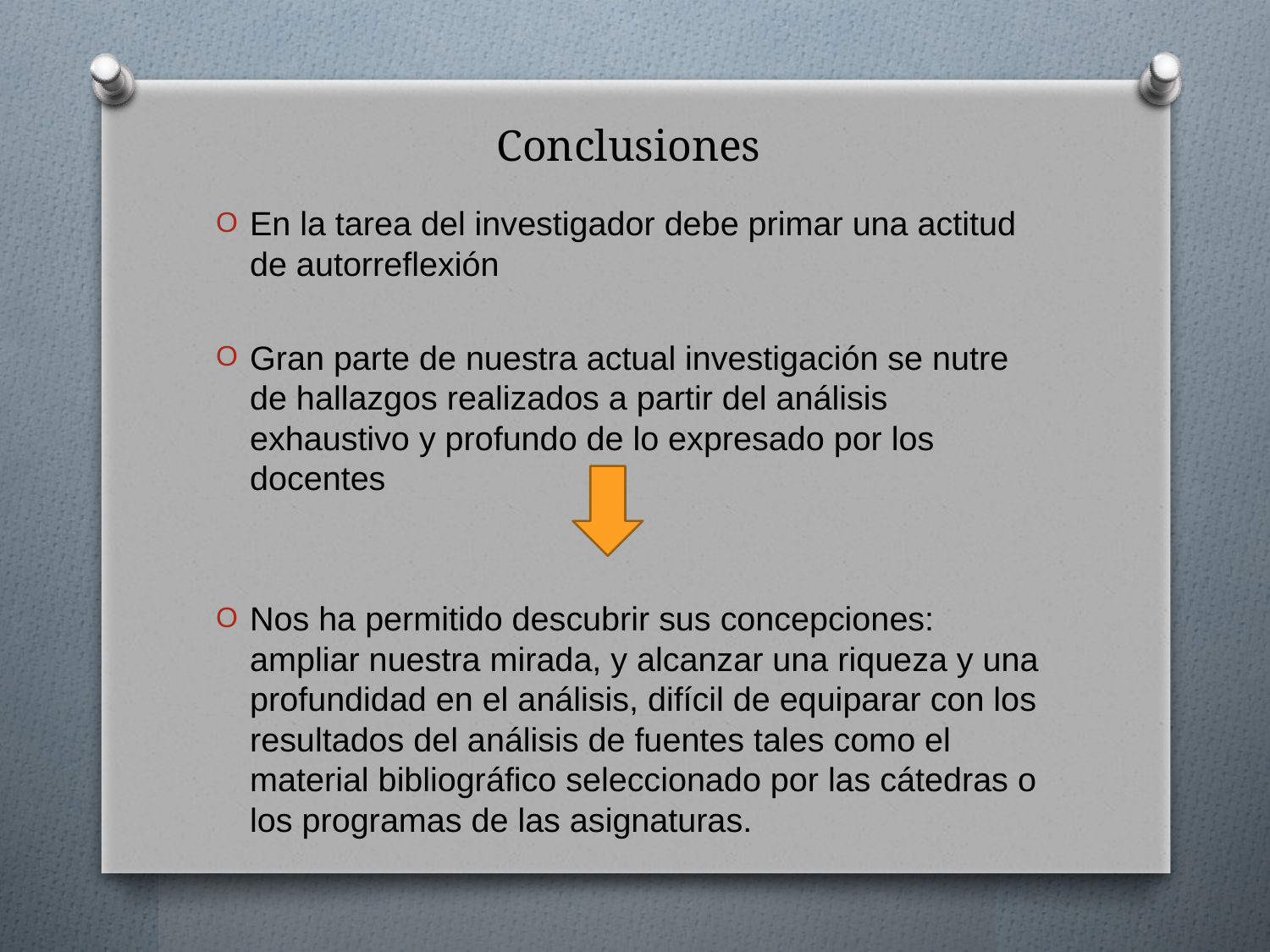

# Conclusiones
En la tarea del investigador debe primar una actitud de autorreflexión

Gran parte de nuestra actual investigación se nutre de hallazgos realizados a partir del análisis exhaustivo y profundo de lo expresado por los docentes

Nos ha permitido descubrir sus concepciones: ampliar nuestra mirada, y alcanzar una riqueza y una profundidad en el análisis, difícil de equiparar con los resultados del análisis de fuentes tales como el material bibliográfico seleccionado por las cátedras o los programas de las asignaturas.